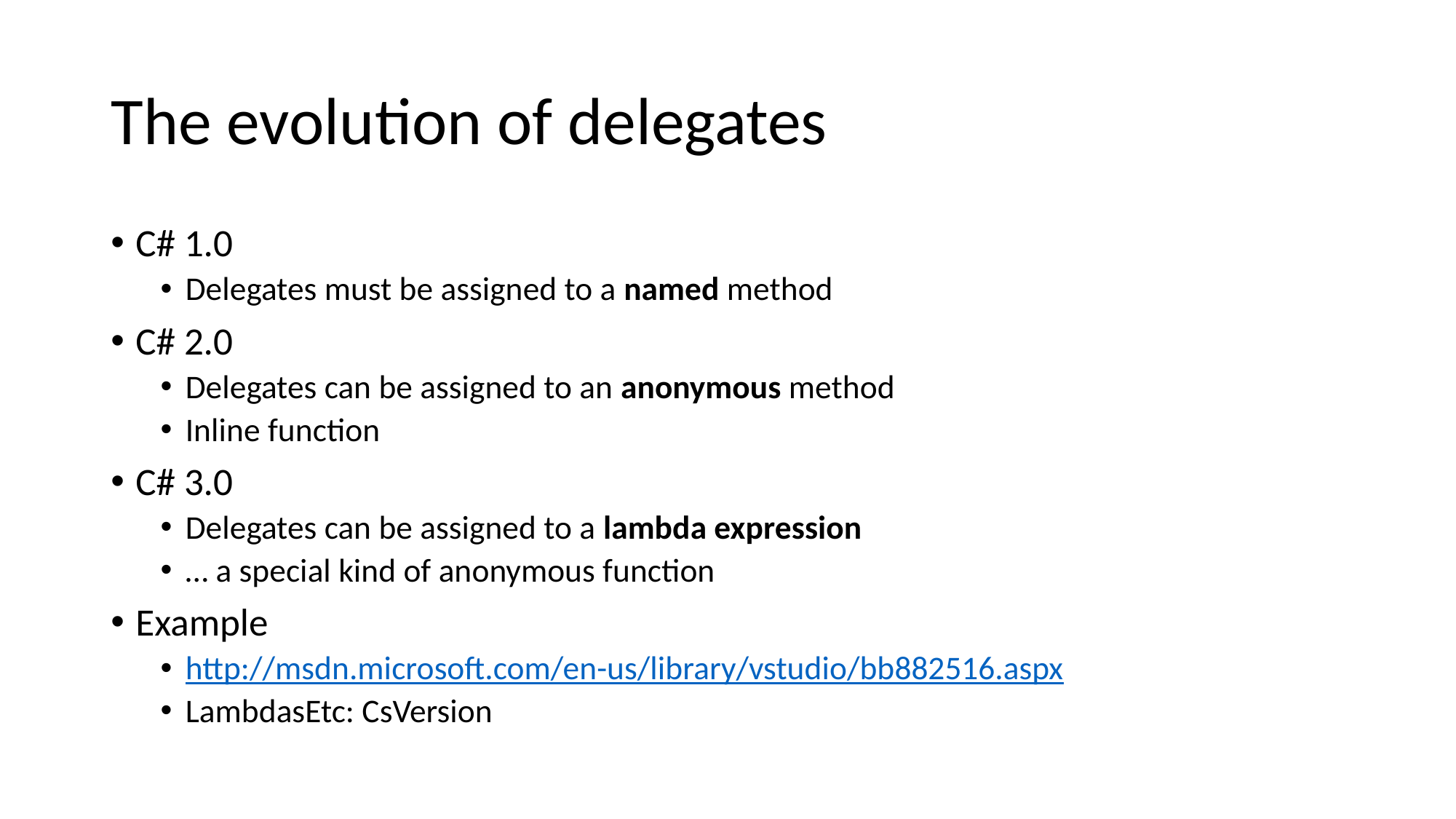

# The evolution of delegates
C# 1.0
Delegates must be assigned to a named method
C# 2.0
Delegates can be assigned to an anonymous method
Inline function
C# 3.0
Delegates can be assigned to a lambda expression
… a special kind of anonymous function
Example
http://msdn.microsoft.com/en-us/library/vstudio/bb882516.aspx
LambdasEtc: CsVersion